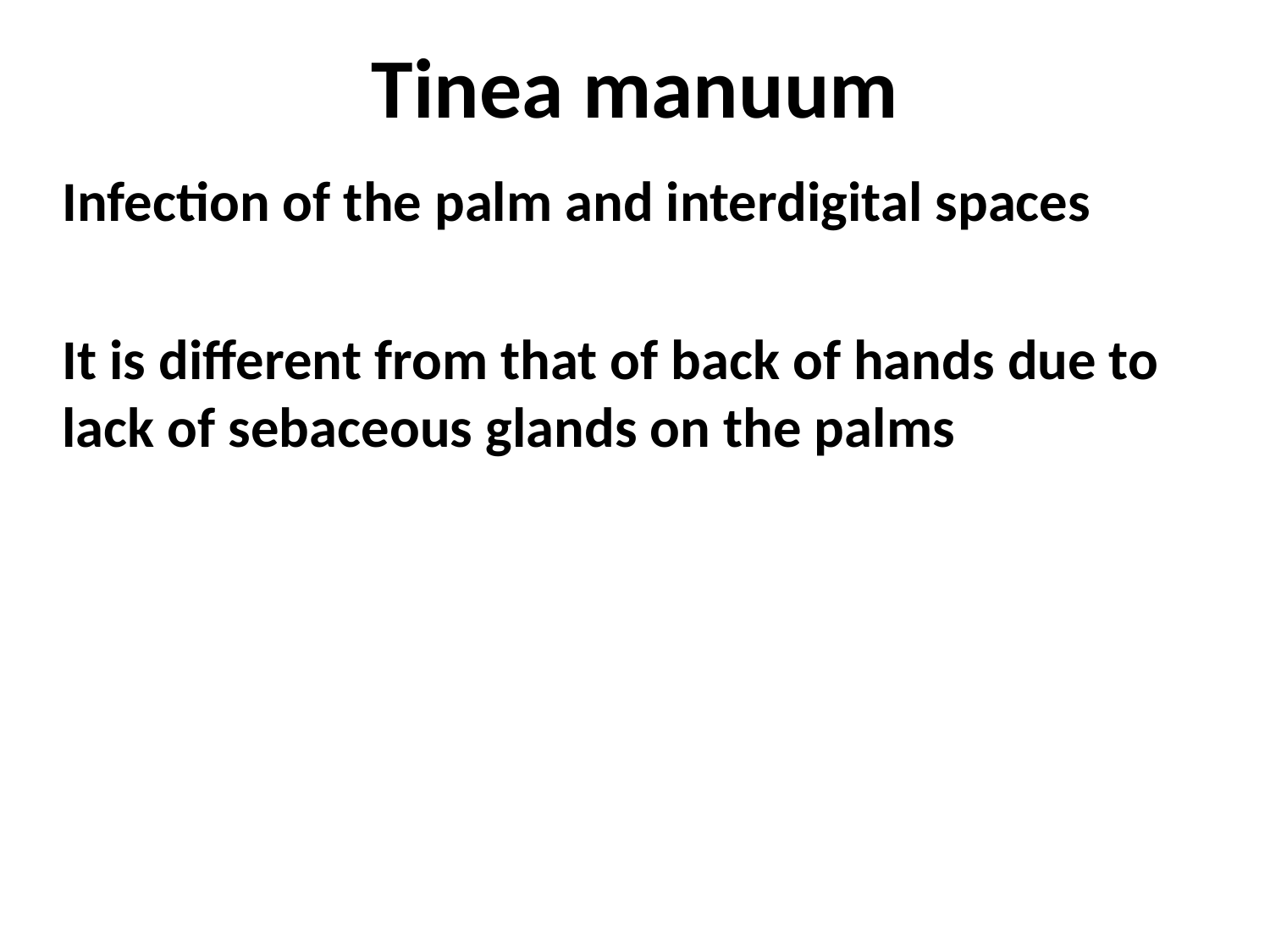

# Tinea manuum
 Infection of the palm and interdigital spaces

It is different from that of back of hands due to  lack of sebaceous glands on the palms